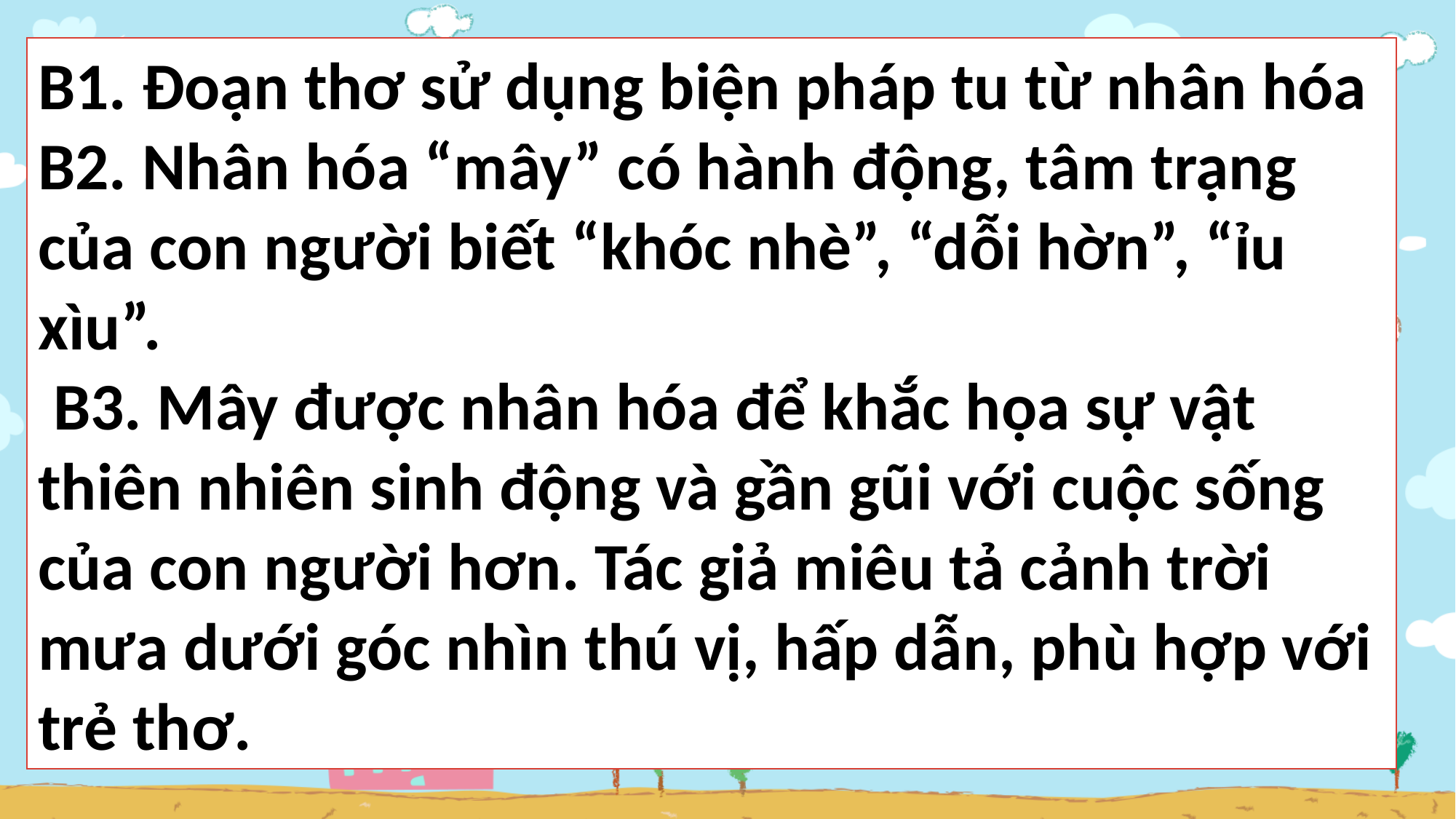

B1. Đoạn thơ sử dụng biện pháp tu từ nhân hóa
B2. Nhân hóa “mây” có hành động, tâm trạng của con người biết “khóc nhè”, “dỗi hờn”, “ỉu xìu”.
 B3. Mây được nhân hóa để khắc họa sự vật thiên nhiên sinh động và gần gũi với cuộc sống của con người hơn. Tác giả miêu tả cảnh trời mưa dưới góc nhìn thú vị, hấp dẫn, phù hợp với trẻ thơ.